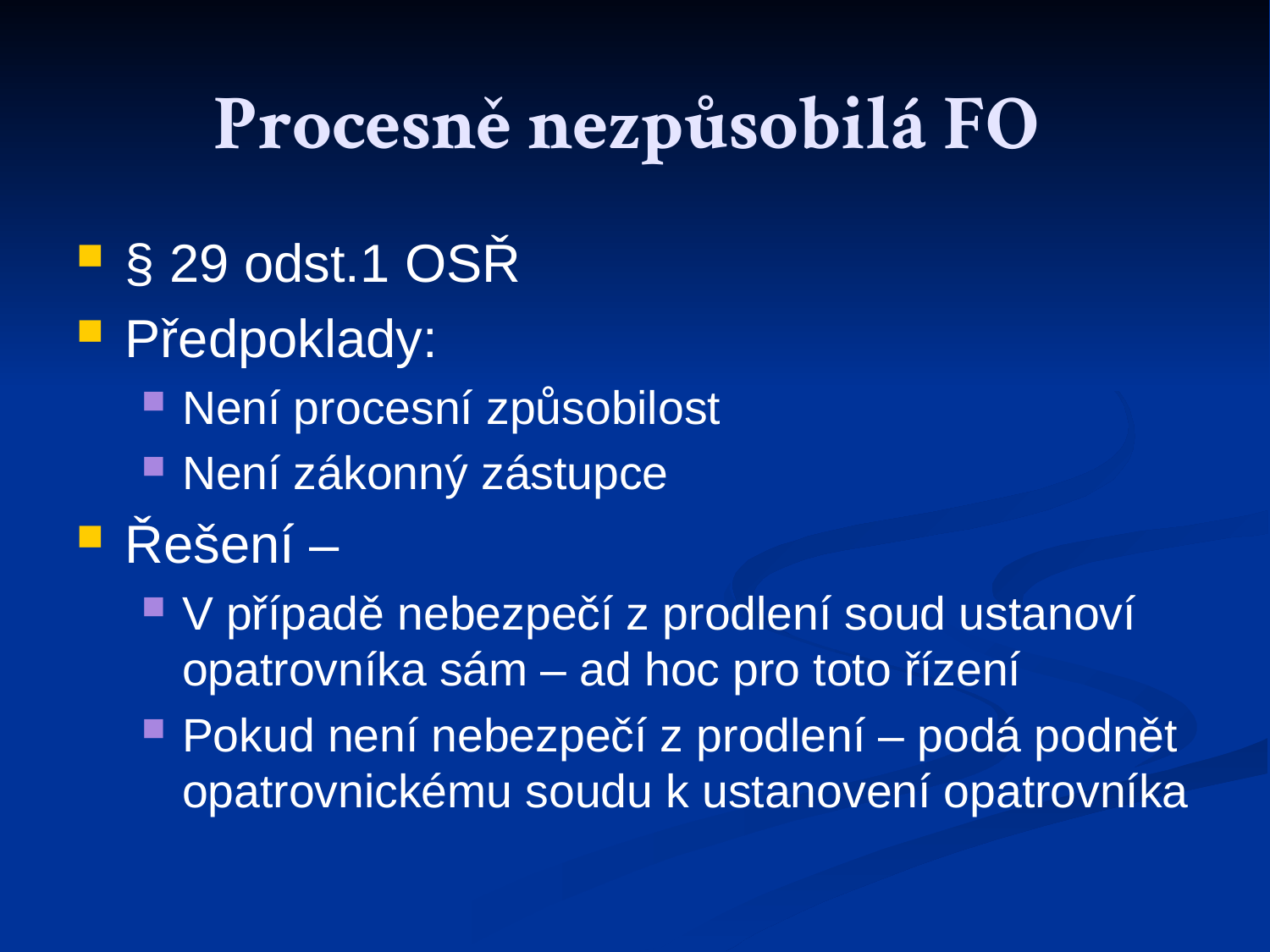

Procesně nezpůsobilá FO
§ 29 odst.1 OSŘ
Předpoklady:
Není procesní způsobilost
Není zákonný zástupce
Řešení –
V případě nebezpečí z prodlení soud ustanoví opatrovníka sám – ad hoc pro toto řízení
Pokud není nebezpečí z prodlení – podá podnět opatrovnickému soudu k ustanovení opatrovníka